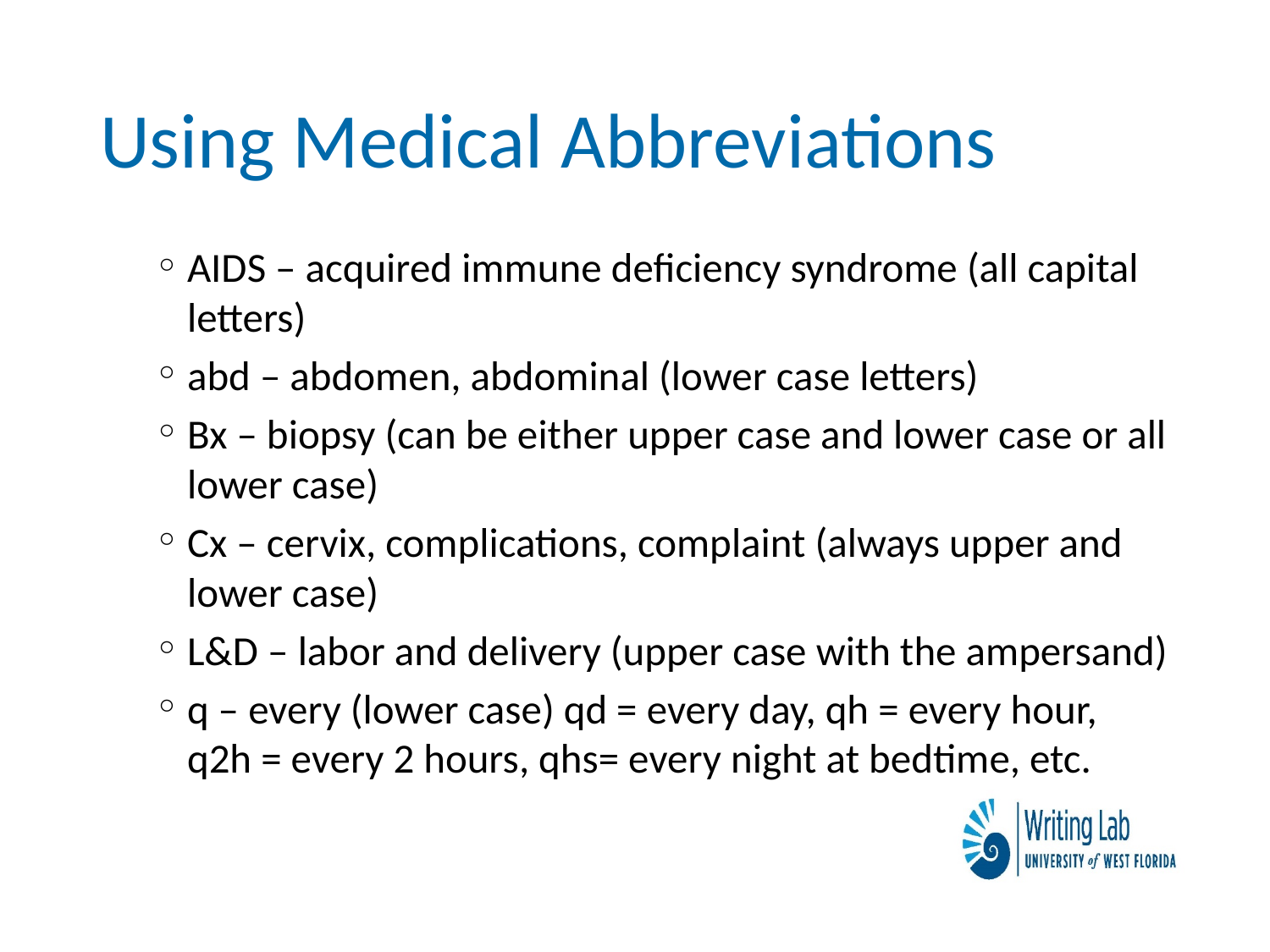

# Using Medical Abbreviations
AIDS – acquired immune deficiency syndrome (all capital letters)
abd – abdomen, abdominal (lower case letters)
Bx – biopsy (can be either upper case and lower case or all lower case)
Cx – cervix, complications, complaint (always upper and lower case)
L&D – labor and delivery (upper case with the ampersand)
q – every (lower case) qd = every day, qh = every hour, q2h = every 2 hours, qhs= every night at bedtime, etc.